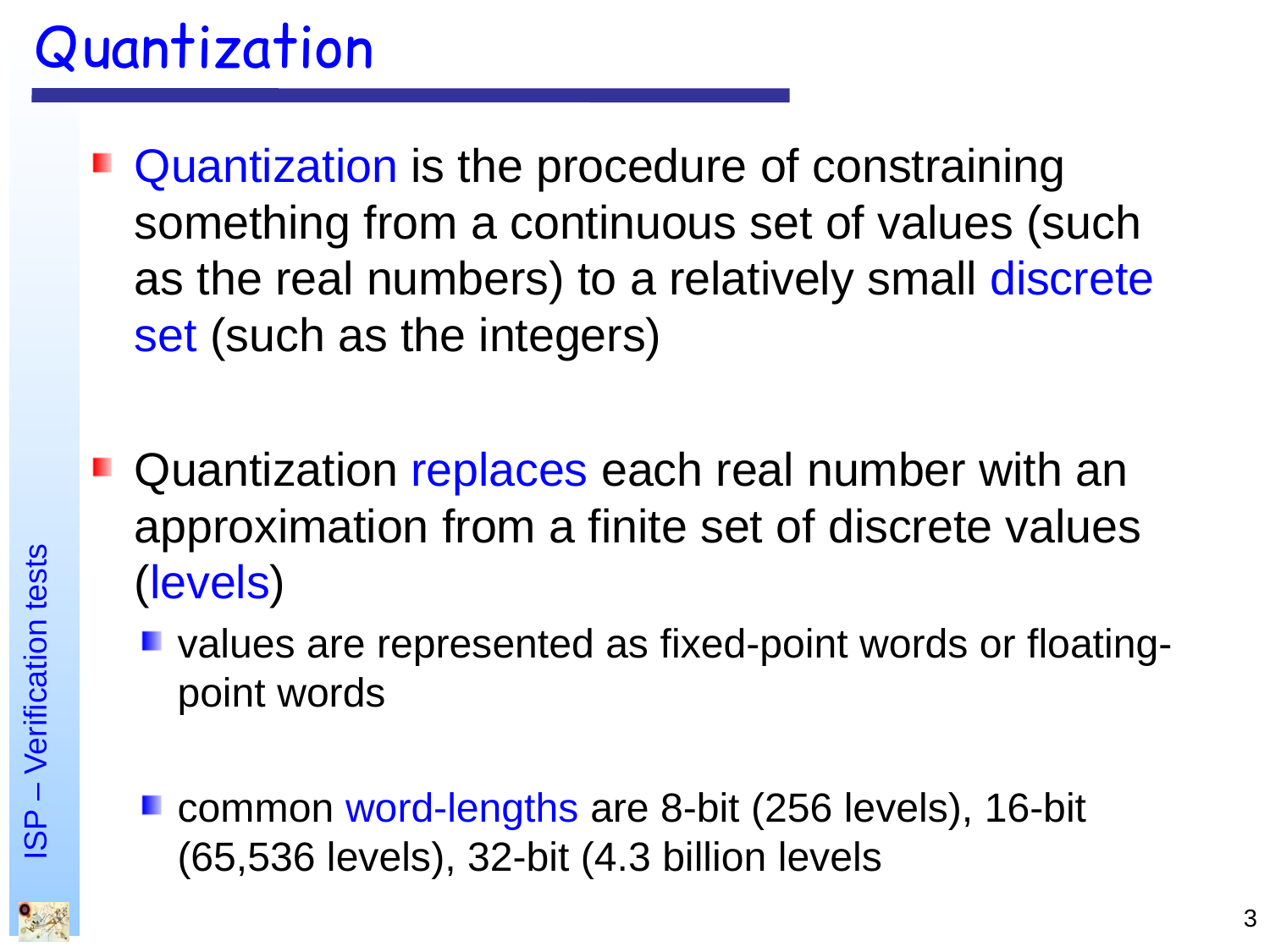

# Quantization
Quantization is the procedure of constraining something from a continuous set of values (such as the real numbers) to a relatively small discrete set (such as the integers)

Quantization replaces each real number with an approximation from a finite set of discrete values (levels)
values are represented as fixed-point words or floating-point words

common word-lengths are 8-bit (256 levels), 16-bit (65,536 levels), 32-bit (4.3 billion levels
3